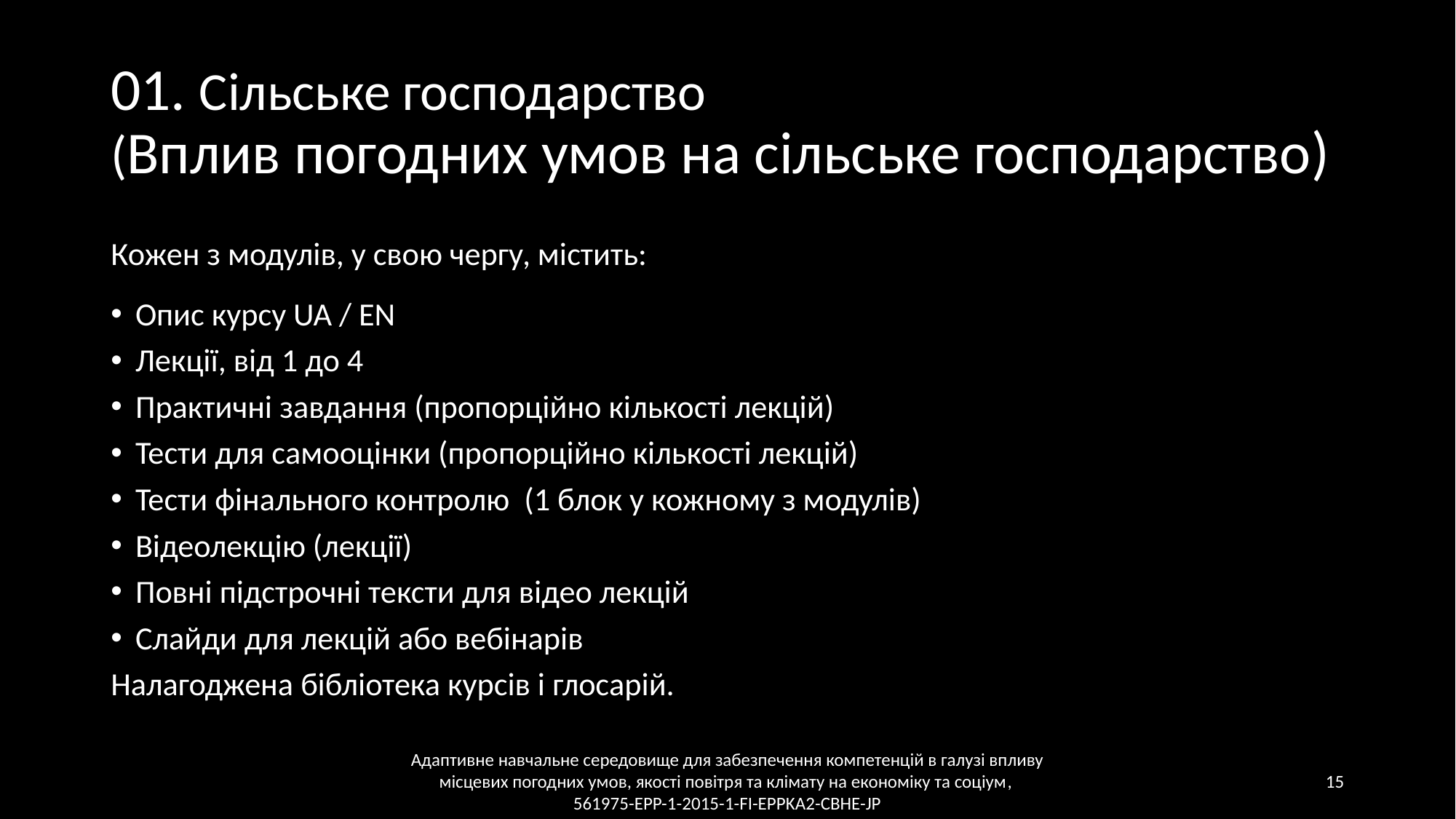

# 01. Сільське господарство (Вплив погодних умов на сільське господарство)
Кожен з модулів, у свою чергу, містить:
Опис курсу UA / EN
Лекції, від 1 до 4
Практичні завдання (пропорційно кількості лекцій)
Тести для самооцінки (пропорційно кількості лекцій)
Тести фінального контролю  (1 блок у кожному з модулів)
Відеолекцію (лекції)
Повні підстрочні тексти для відео лекцій
Слайди для лекцій або вебінарів
Налагоджена бібліотека курсів і глосарій.
Адаптивне навчальне середовище для забезпечення компетенцій в галузі впливу місцевих погодних умов, якості повітря та клімату на економіку та соціум,  561975-EPP-1-2015-1-FI-EPPKA2-CBHE-JP
15